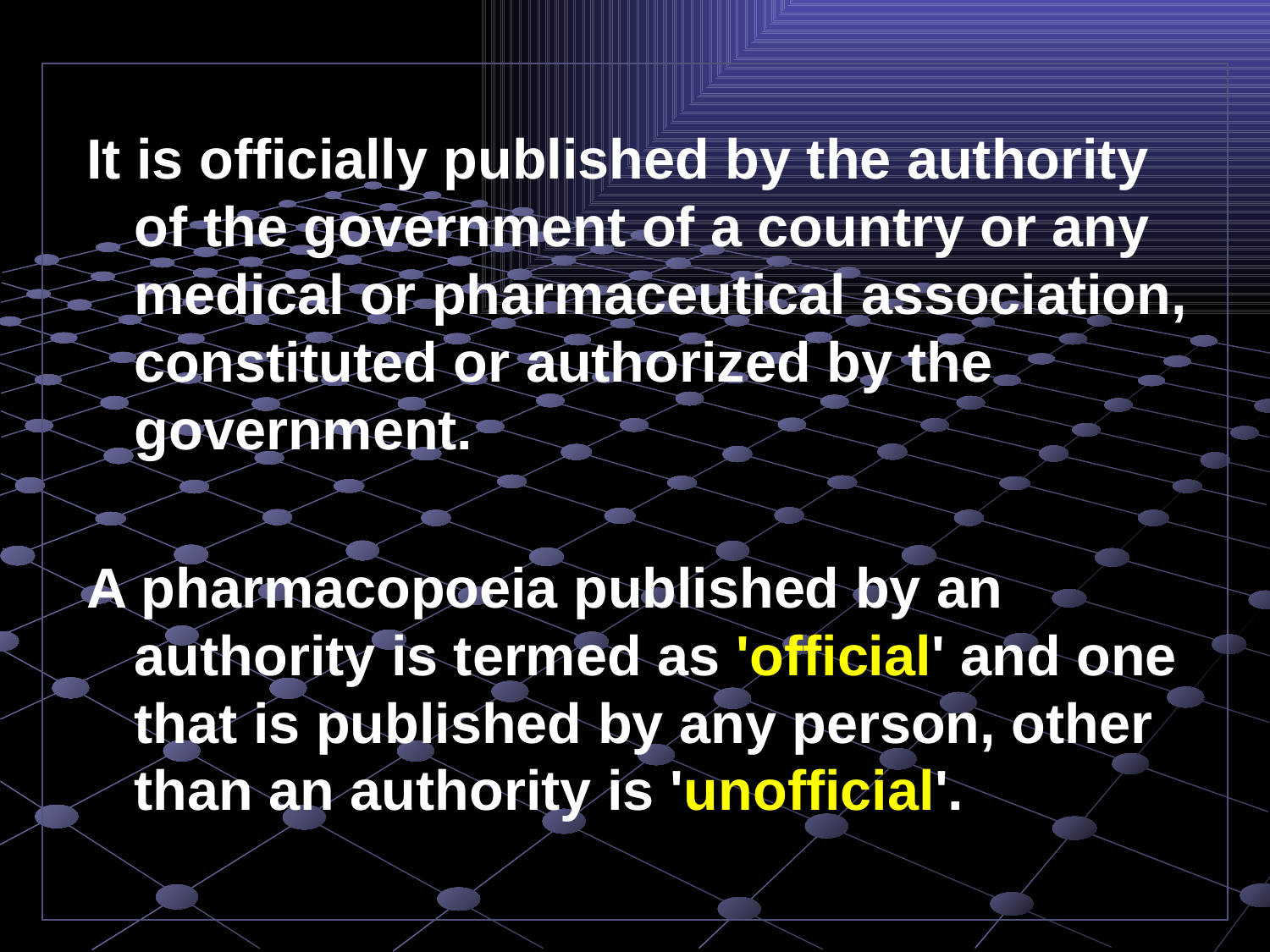

It is officially published by the authority of the government of a country or any medical or pharmaceutical association, constituted or authorized by the government.

A pharmacopoeia published by an authority is termed as 'official' and one that is published by any person, other than an authority is 'unofficial'.